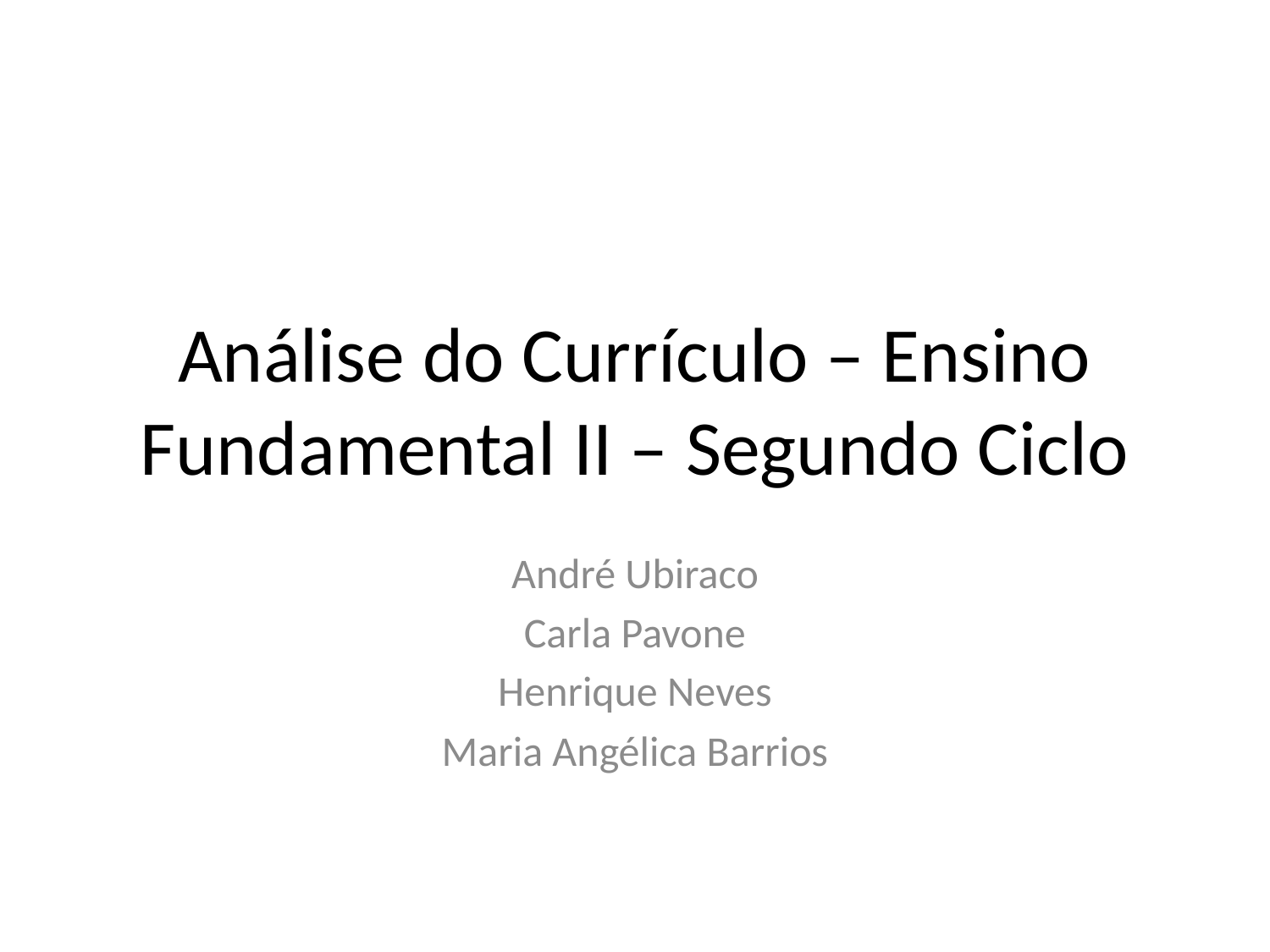

# Análise do Currículo – Ensino Fundamental II – Segundo Ciclo
André Ubiraco
Carla Pavone
Henrique Neves
Maria Angélica Barrios